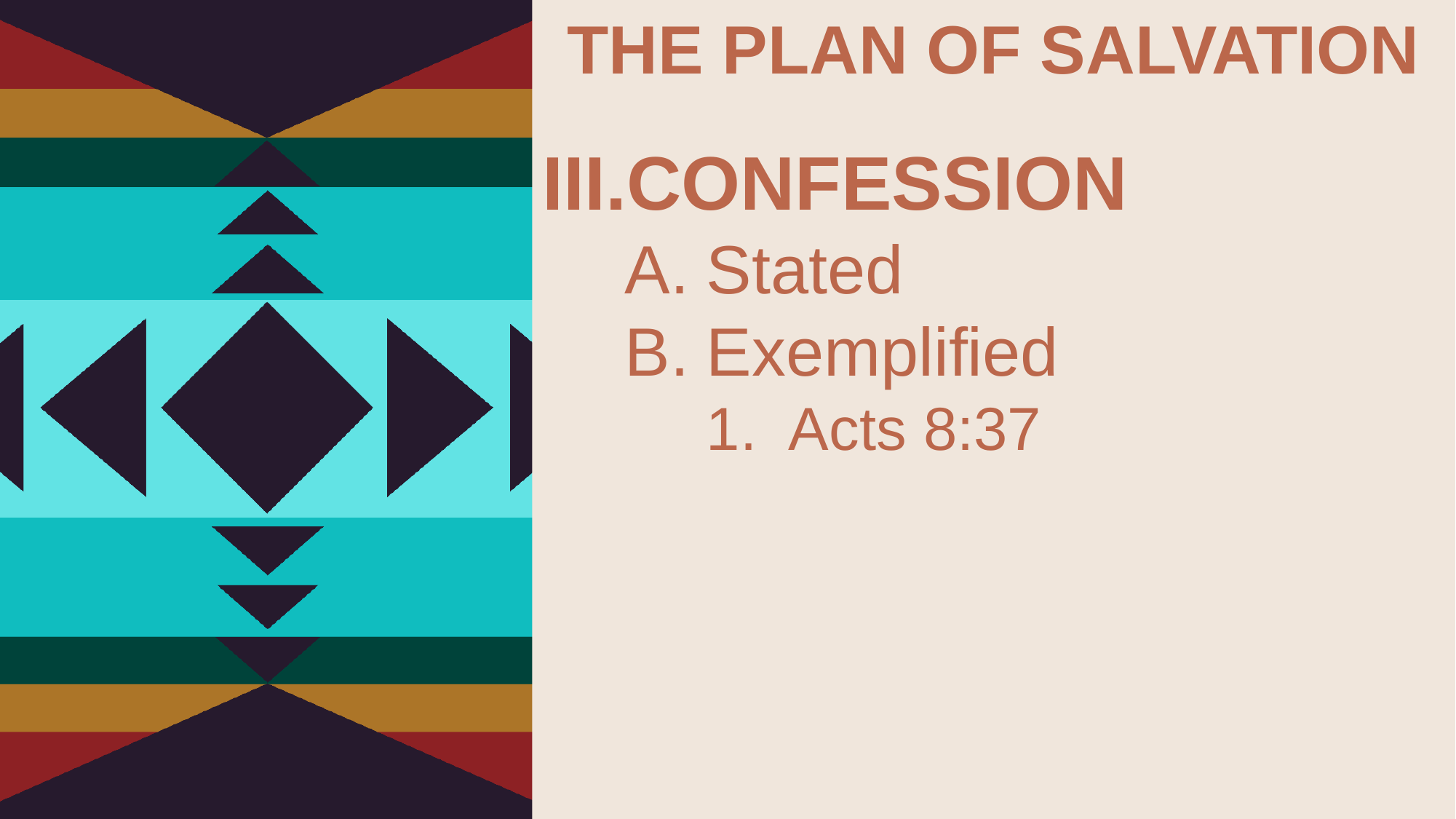

THE PLAN OF SALVATION

Confession
Stated
Exemplified
Acts 8:37